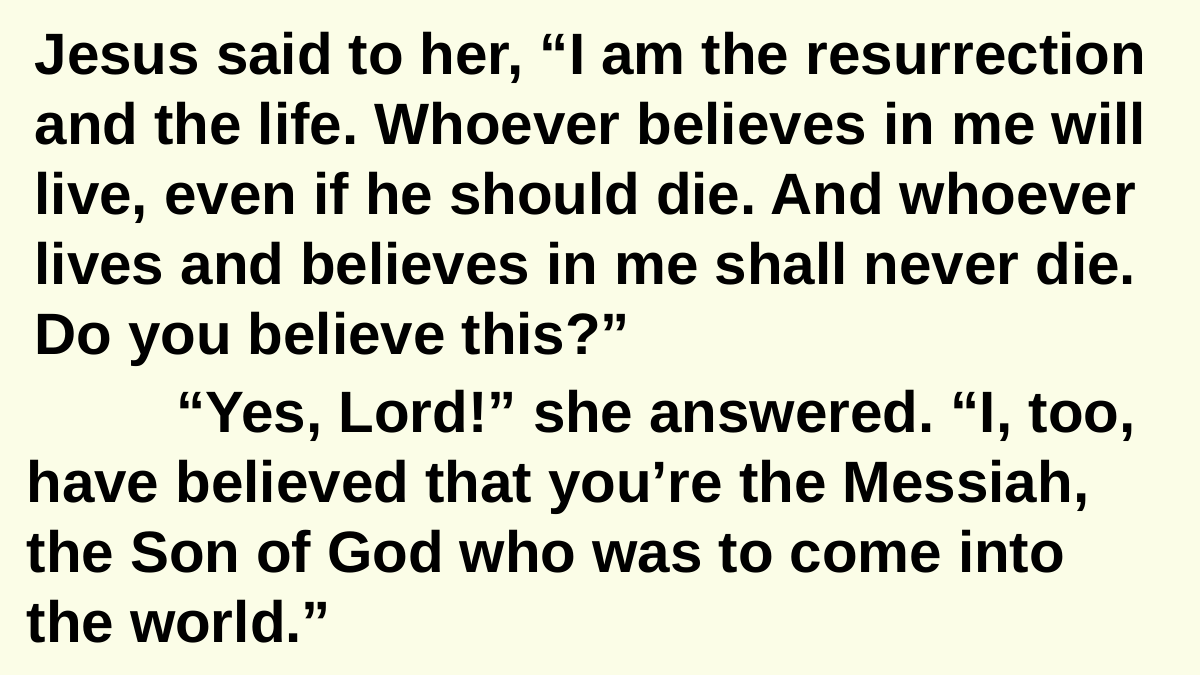

Jesus said to her, “I am the resurrection and the life. Whoever believes in me will live, even if he should die. And whoever lives and believes in me shall never die. Do you believe this?”
	“Yes, Lord!” she answered. “I, too, have believed that you’re the Messiah, the Son of God who was to come into the world.”